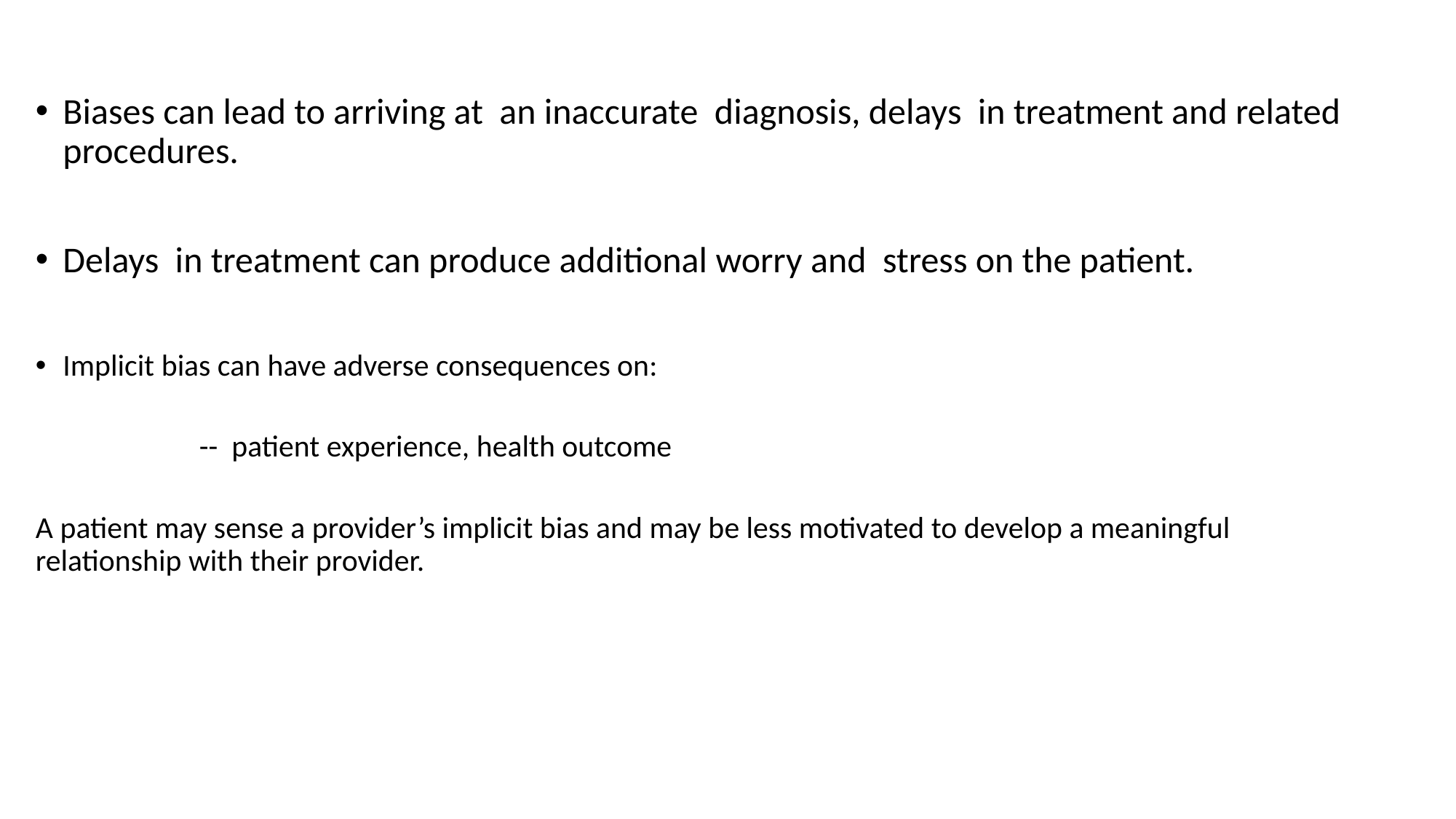

Biases can lead to arriving at  an inaccurate  diagnosis, delays  in treatment and related procedures.

Delays  in treatment can produce additional worry and  stress on the patient.

Implicit bias can have adverse consequences on:

	--  patient experience, health outcome

A patient may sense a provider’s implicit bias and may be less motivated to develop a meaningful relationship with their provider.